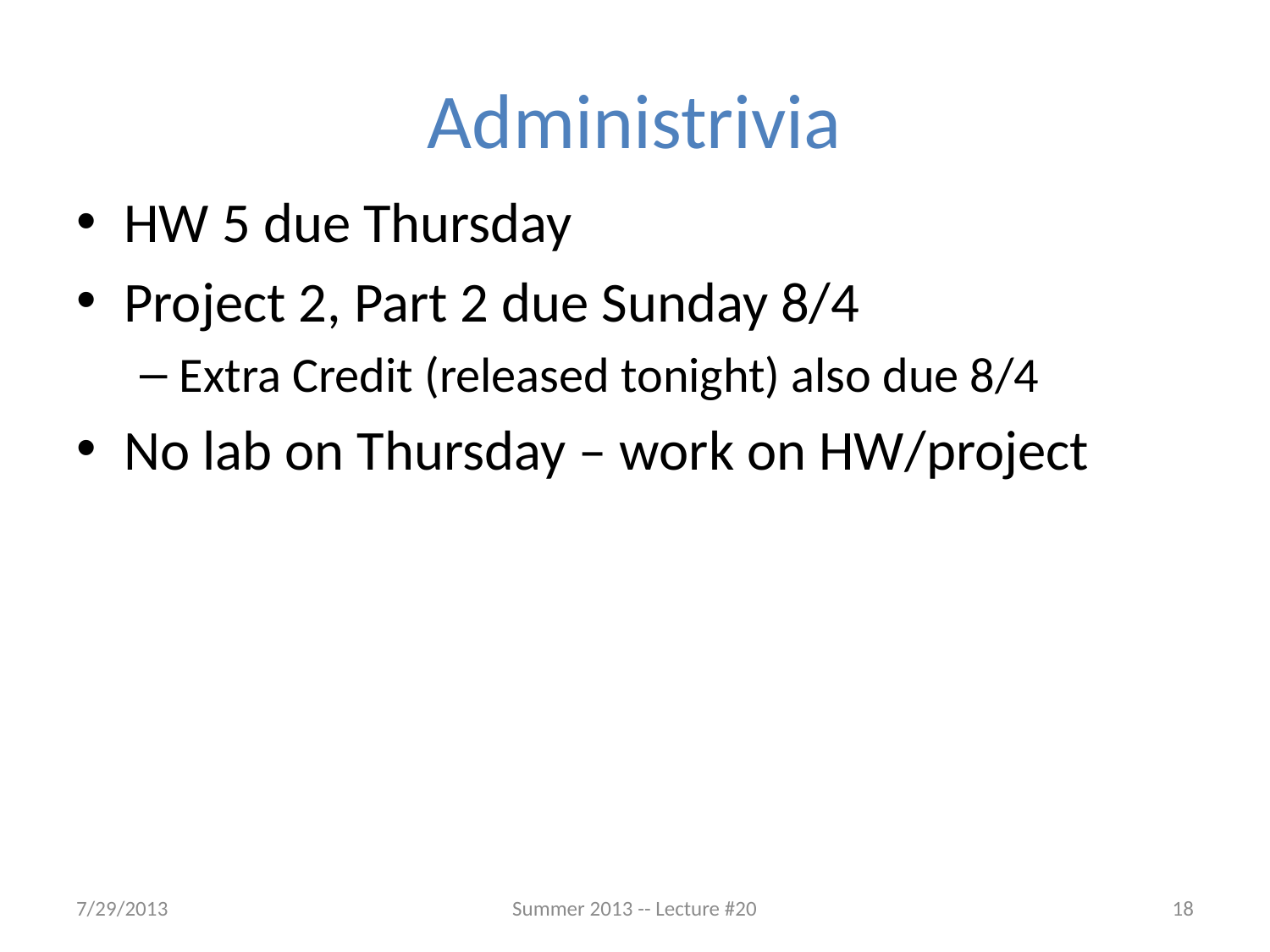

# Administrivia
HW 5 due Thursday
Project 2, Part 2 due Sunday 8/4
Extra Credit (released tonight) also due 8/4
No lab on Thursday – work on HW/project
7/29/2013
Summer 2013 -- Lecture #20
18